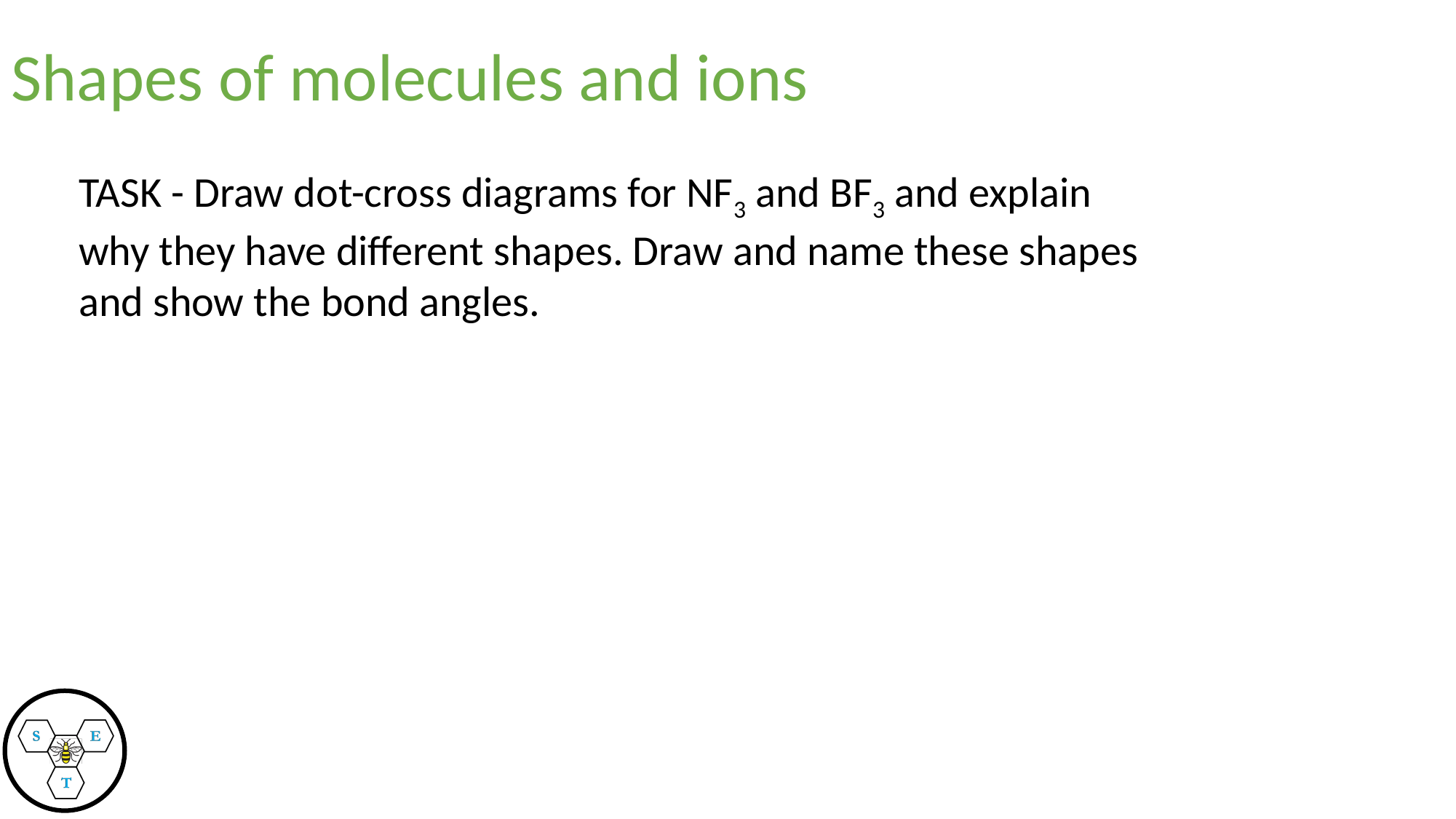

# Shapes of molecules and ions
TASK - Draw dot-cross diagrams for NF3 and BF3 and explain why they have different shapes. Draw and name these shapes and show the bond angles.